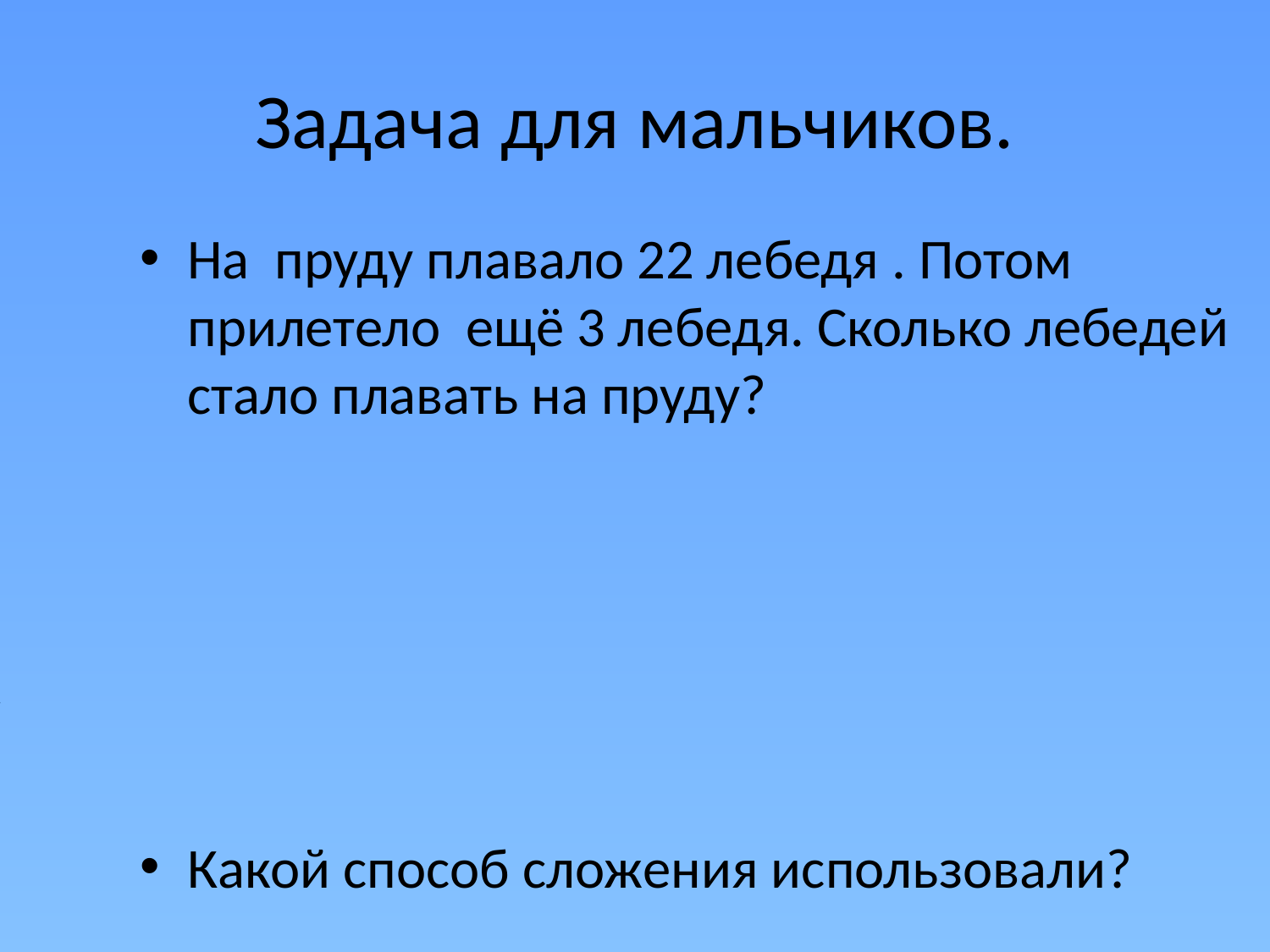

# Задача для мальчиков.
На  пруду плавало 22 лебедя . Потом прилетело  ещё 3 лебедя. Сколько лебедей стало плавать на пруду?

Какой способ сложения использовали?
Плавало - 22л.
Прилетело -3л.

?л.
Решение.
22+3=25(л)
Ответ: 25лебедей стало плавать в пруду.